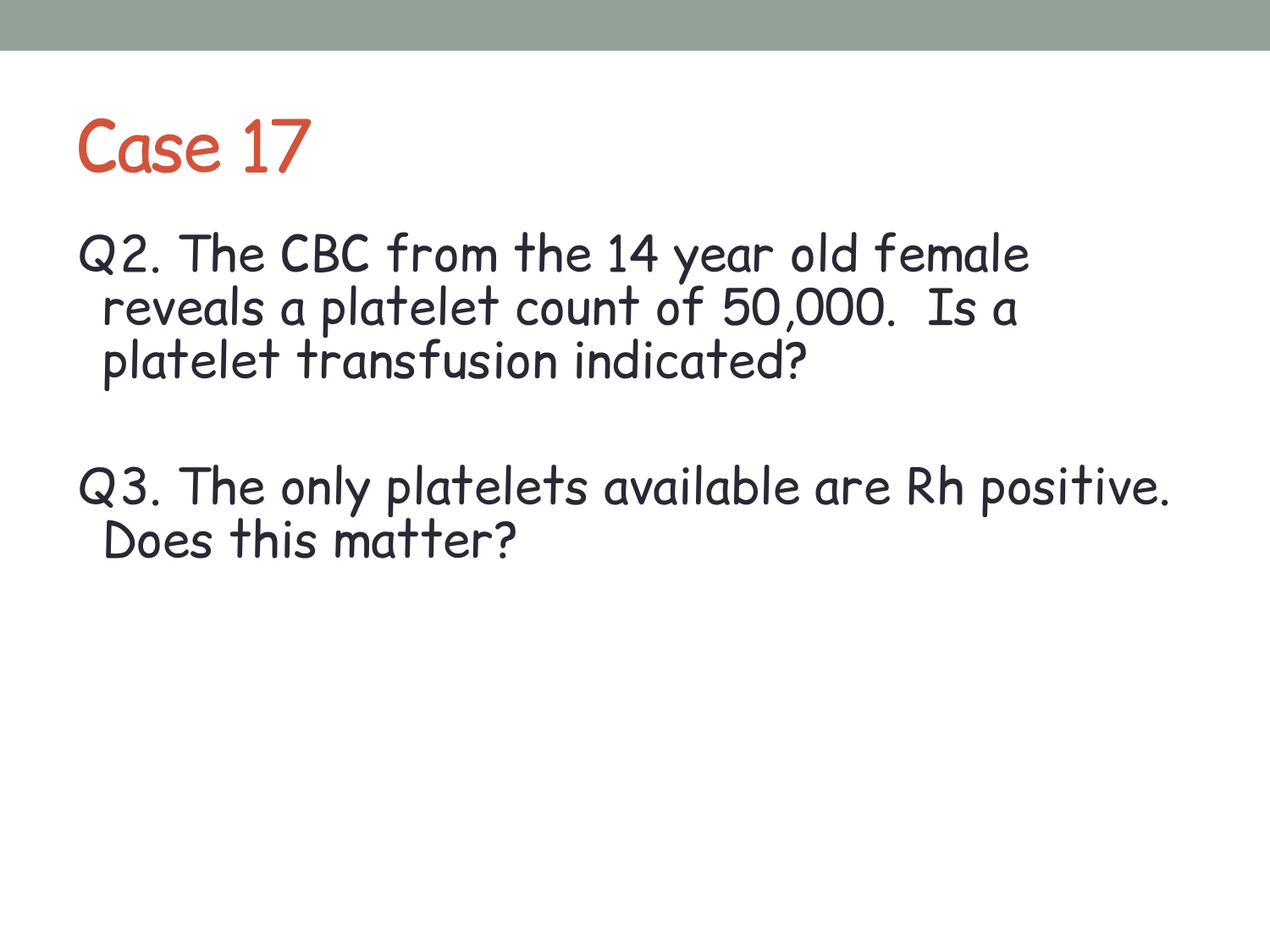

# Case 17
Q2. The CBC from the 14 year old female reveals a platelet count of 50,000.  Is a platelet transfusion indicated?

Q3. The only platelets available are Rh positive.  Does this matter?